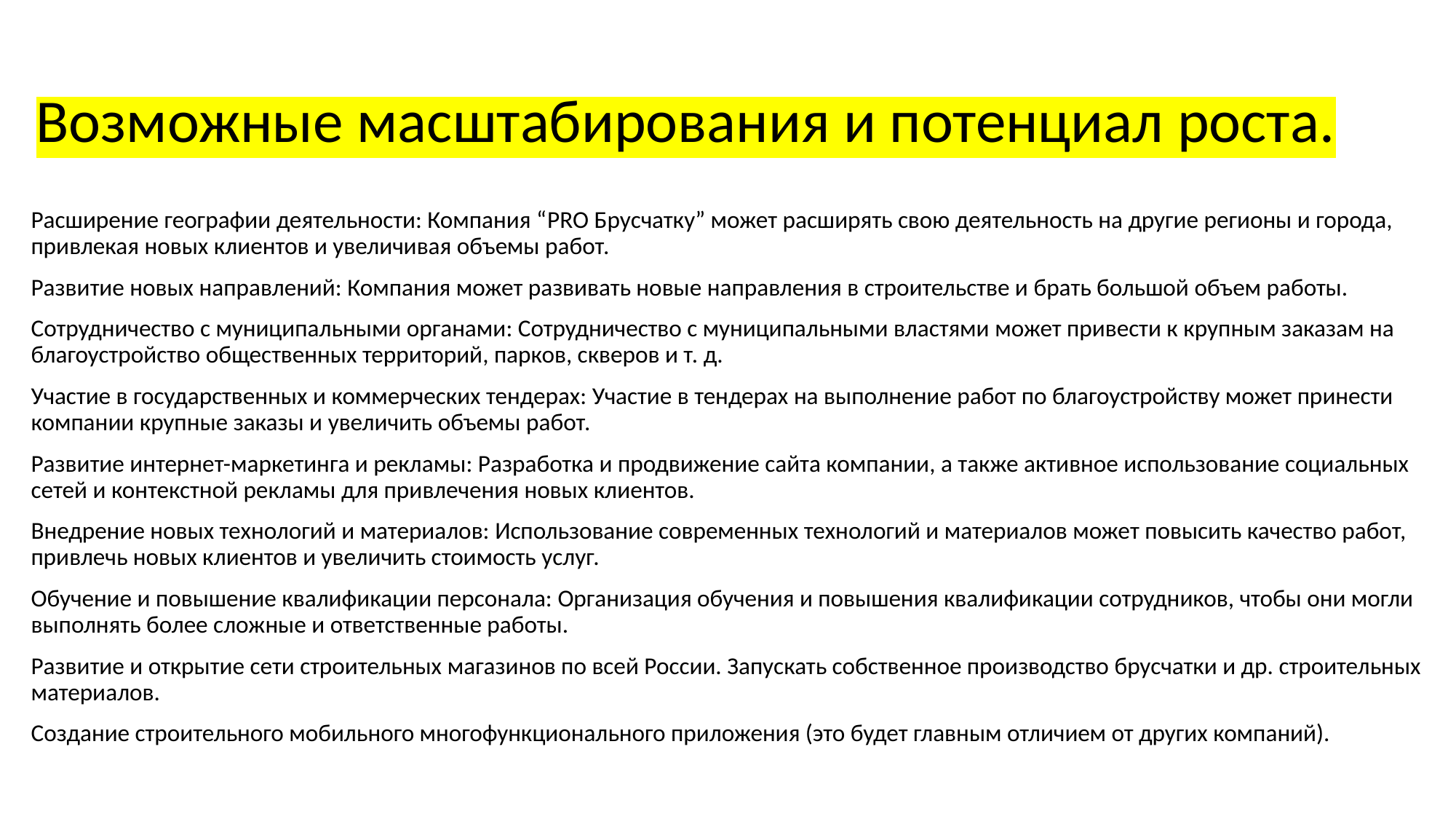

# Возможные масштабирования и потенциал роста.
Расширение географии деятельности: Компания “PRO Брусчатку” может расширять свою деятельность на другие регионы и города, привлекая новых клиентов и увеличивая объемы работ.
Развитие новых направлений: Компания может развивать новые направления в строительстве и брать большой объем работы.
Сотрудничество с муниципальными органами: Сотрудничество с муниципальными властями может привести к крупным заказам на благоустройство общественных территорий, парков, скверов и т. д.
Участие в государственных и коммерческих тендерах: Участие в тендерах на выполнение работ по благоустройству может принести компании крупные заказы и увеличить объемы работ.
Развитие интернет-маркетинга и рекламы: Разработка и продвижение сайта компании, а также активное использование социальных сетей и контекстной рекламы для привлечения новых клиентов.
Внедрение новых технологий и материалов: Использование современных технологий и материалов может повысить качество работ, привлечь новых клиентов и увеличить стоимость услуг.
Обучение и повышение квалификации персонала: Организация обучения и повышения квалификации сотрудников, чтобы они могли выполнять более сложные и ответственные работы.
Развитие и открытие сети строительных магазинов по всей России. Запускать собственное производство брусчатки и др. строительных материалов.
Создание строительного мобильного многофункционального приложения (это будет главным отличием от других компаний).